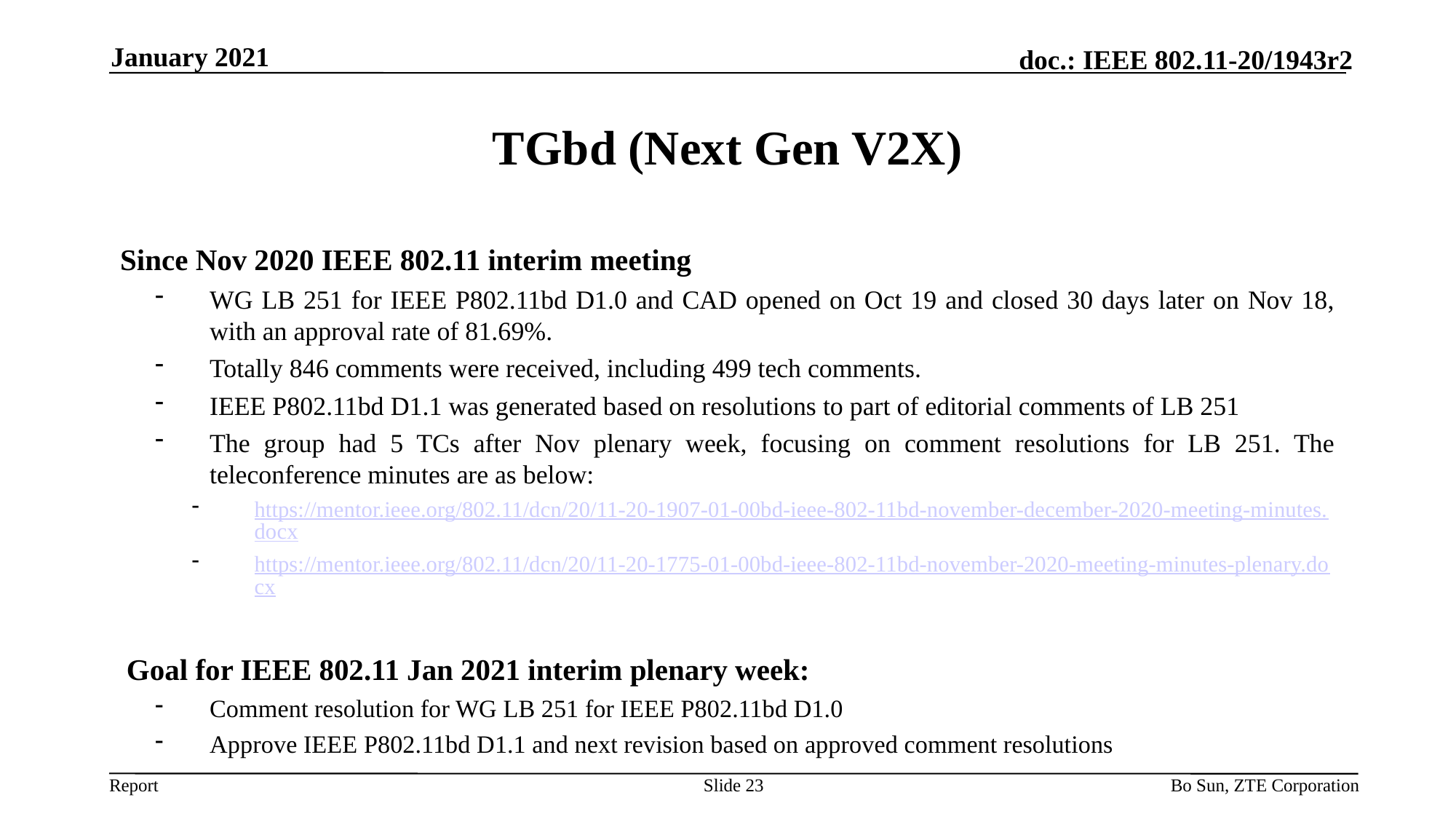

January 2021
# TGbd (Next Gen V2X)
Since Nov 2020 IEEE 802.11 interim meeting
WG LB 251 for IEEE P802.11bd D1.0 and CAD opened on Oct 19 and closed 30 days later on Nov 18, with an approval rate of 81.69%.
Totally 846 comments were received, including 499 tech comments.
IEEE P802.11bd D1.1 was generated based on resolutions to part of editorial comments of LB 251
The group had 5 TCs after Nov plenary week, focusing on comment resolutions for LB 251. The teleconference minutes are as below:
https://mentor.ieee.org/802.11/dcn/20/11-20-1907-01-00bd-ieee-802-11bd-november-december-2020-meeting-minutes.docx
https://mentor.ieee.org/802.11/dcn/20/11-20-1775-01-00bd-ieee-802-11bd-november-2020-meeting-minutes-plenary.docx

Goal for IEEE 802.11 Jan 2021 interim plenary week:
Comment resolution for WG LB 251 for IEEE P802.11bd D1.0
Approve IEEE P802.11bd D1.1 and next revision based on approved comment resolutions
Slide 23
Bo Sun, ZTE Corporation